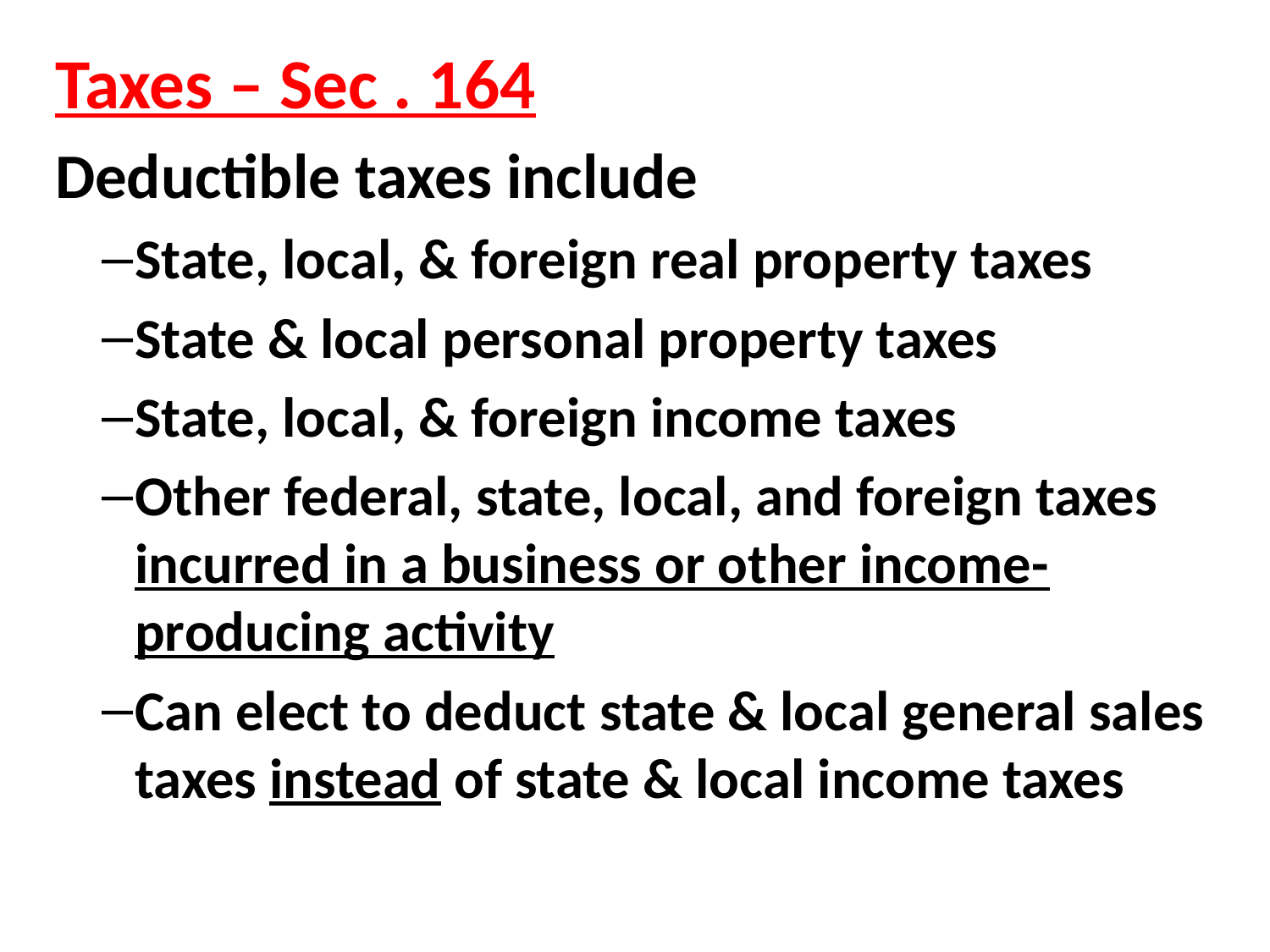

Taxes – Sec . 164
Deductible taxes include
State, local, & foreign real property taxes
State & local personal property taxes
State, local, & foreign income taxes
Other federal, state, local, and foreign taxes incurred in a business or other income-producing activity
Can elect to deduct state & local general sales taxes instead of state & local income taxes